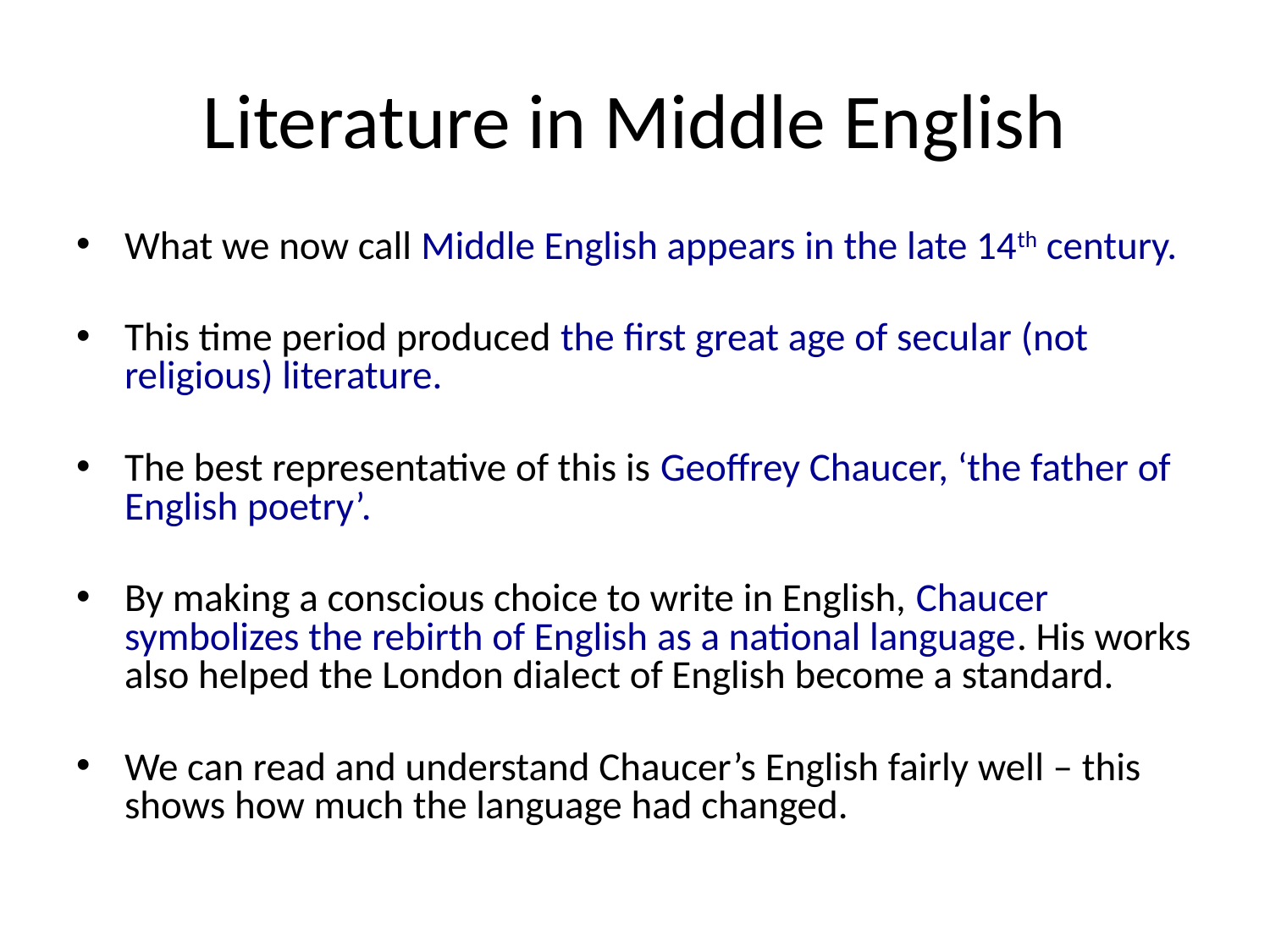

# Literature in Middle English
What we now call Middle English appears in the late 14th century.

This time period produced the first great age of secular (not religious) literature.

The best representative of this is Geoffrey Chaucer, ‘the father of English poetry’.

By making a conscious choice to write in English, Chaucer symbolizes the rebirth of English as a national language. His works also helped the London dialect of English become a standard.

We can read and understand Chaucer’s English fairly well – this shows how much the language had changed.